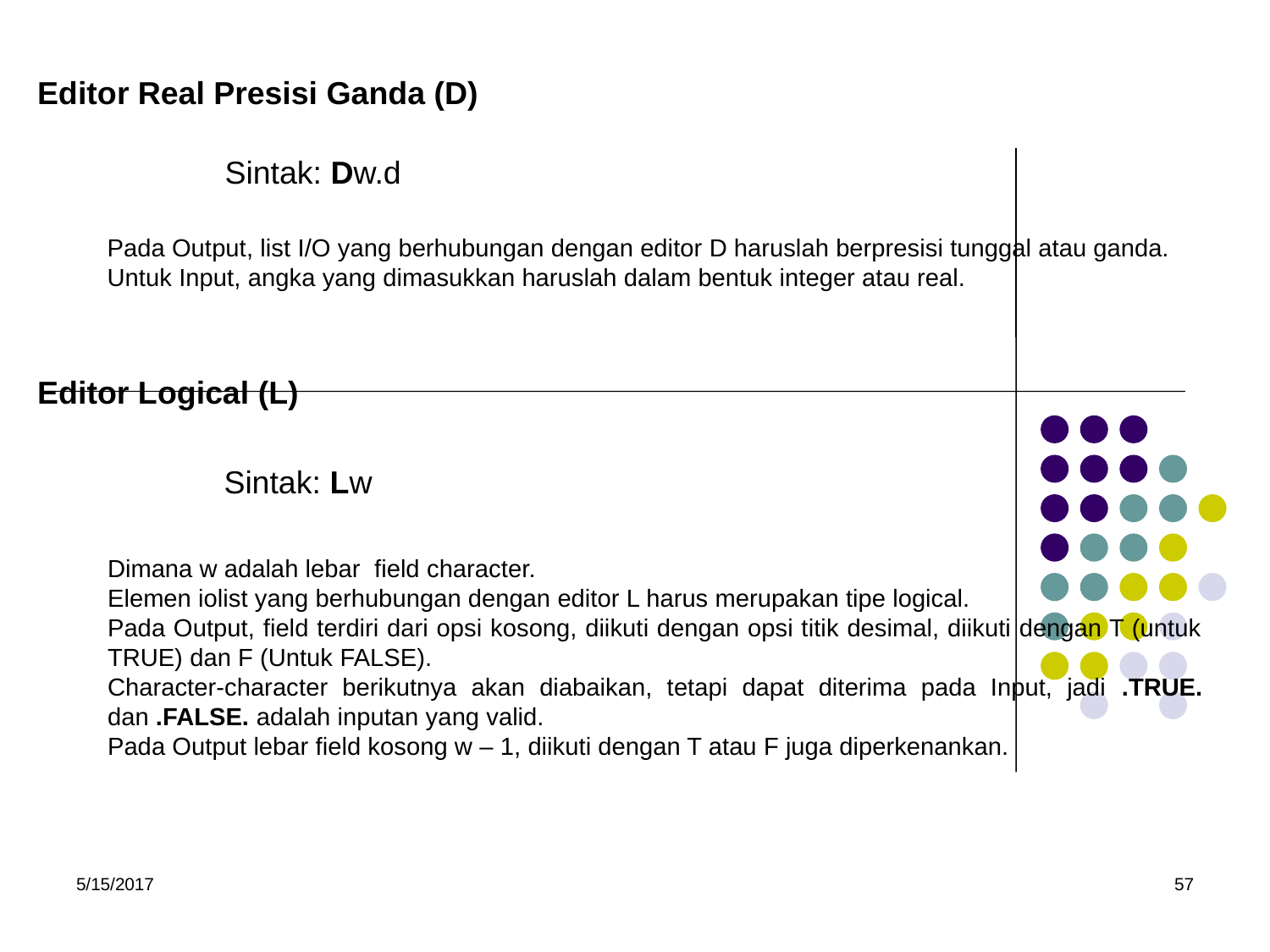

Editor Real Presisi Ganda (D)
Sintak: Dw.d
Pada Output, list I/O yang berhubungan dengan editor D haruslah berpresisi tunggal atau ganda. Untuk Input, angka yang dimasukkan haruslah dalam bentuk integer atau real.
Editor Logical (L)
Sintak: Lw
Dimana w adalah lebar  field character.
Elemen iolist yang berhubungan dengan editor L harus merupakan tipe logical.
Pada Output, field terdiri dari opsi kosong, diikuti dengan opsi titik desimal, diikuti dengan T (untuk TRUE) dan F (Untuk FALSE).
Character-character berikutnya akan diabaikan, tetapi dapat diterima pada Input, jadi .TRUE. dan .FALSE. adalah inputan yang valid.
Pada Output lebar field kosong w – 1, diikuti dengan T atau F juga diperkenankan.
5/15/2017
57